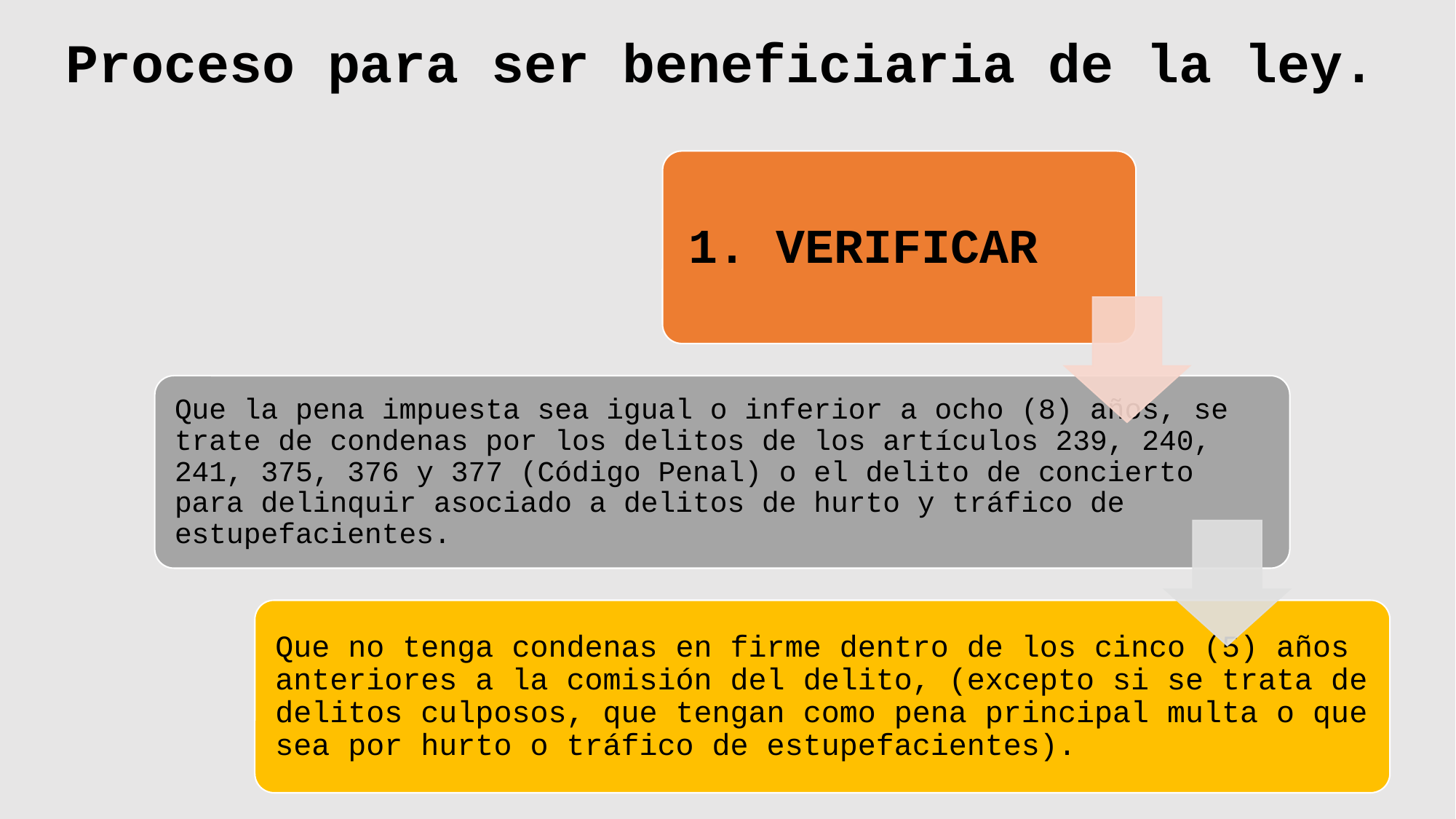

# Proceso para ser beneficiaria de la ley.
1. VERIFICAR
Que la pena impuesta sea igual o inferior a ocho (8) años, se trate de condenas por los delitos de los artículos 239, 240, 241, 375, 376 y 377 (Código Penal) o el delito de concierto para delinquir asociado a delitos de hurto y tráfico de estupefacientes.
Que no tenga condenas en firme dentro de los cinco (5) años anteriores a la comisión del delito, (excepto si se trata de delitos culposos, que tengan como pena principal multa o que sea por hurto o tráfico de estupefacientes).